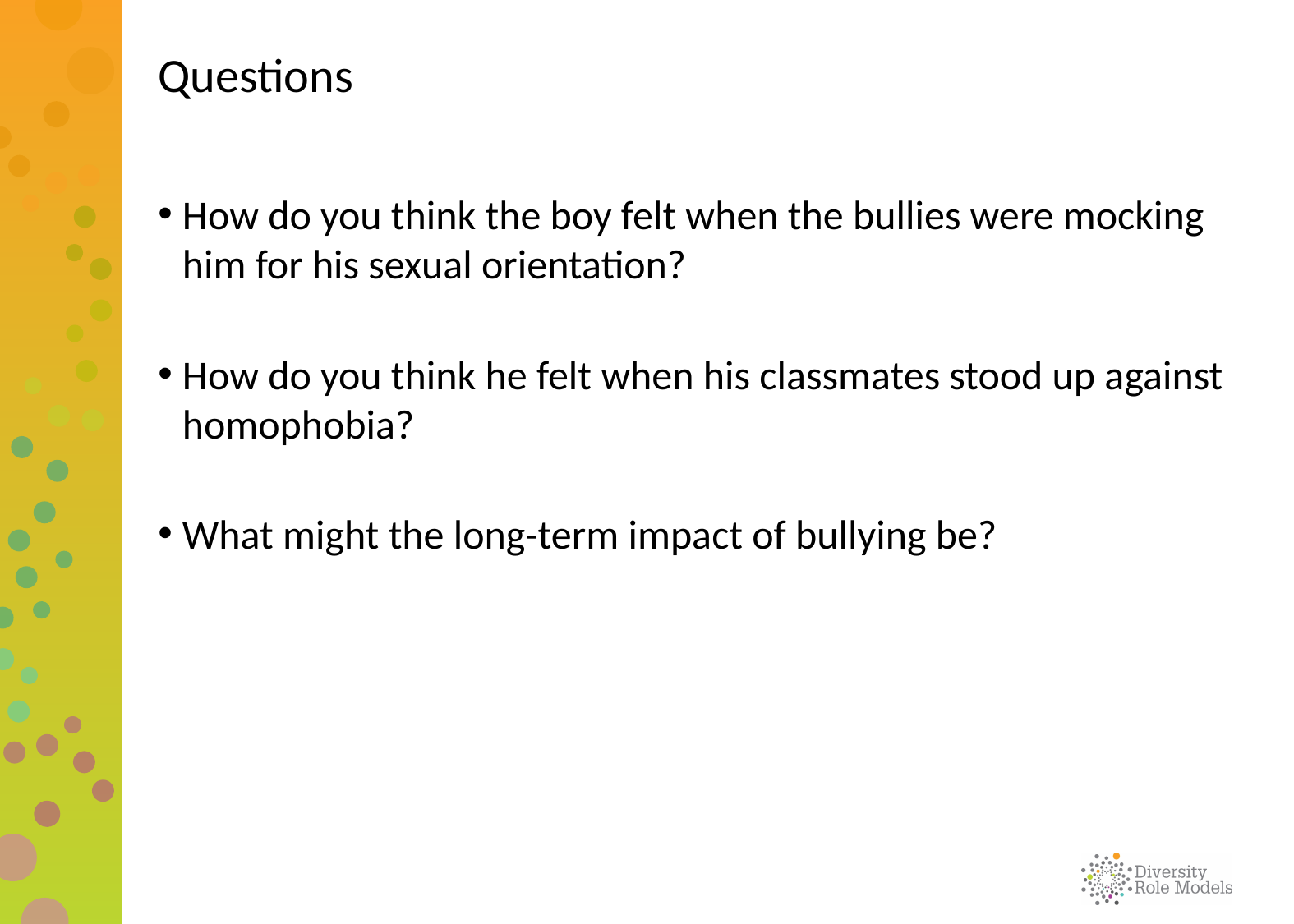

# Questions
How do you think the boy felt when the bullies were mocking him for his sexual orientation?
How do you think he felt when his classmates stood up against homophobia?
What might the long-term impact of bullying be?